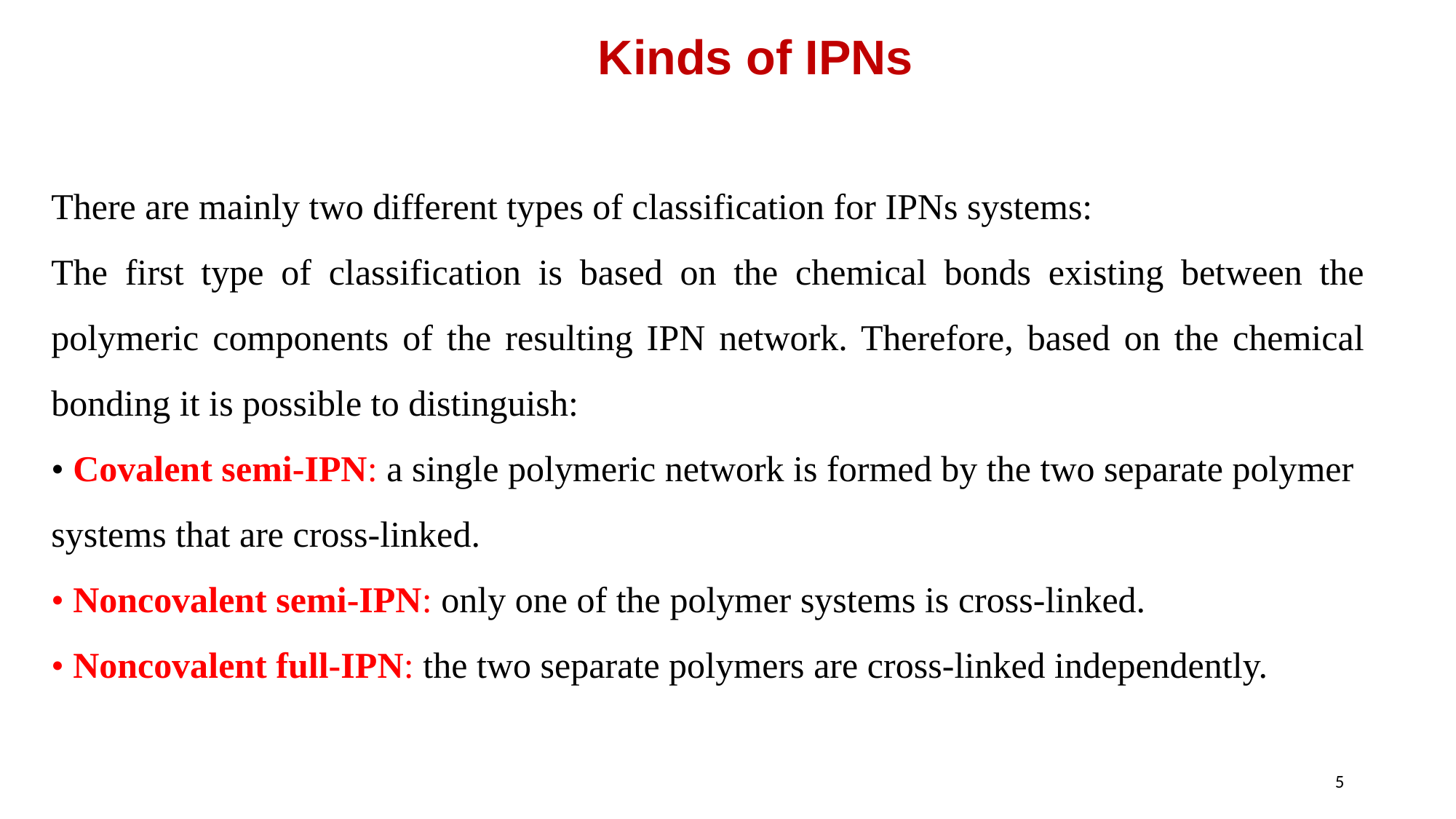

Kinds of IPNs
There are mainly two different types of classification for IPNs systems:
The first type of classification is based on the chemical bonds existing between the polymeric components of the resulting IPN network. Therefore, based on the chemical bonding it is possible to distinguish:
• Covalent semi-IPN: a single polymeric network is formed by the two separate polymer
systems that are cross-linked.
• Noncovalent semi-IPN: only one of the polymer systems is cross-linked.
• Noncovalent full-IPN: the two separate polymers are cross-linked independently.
5